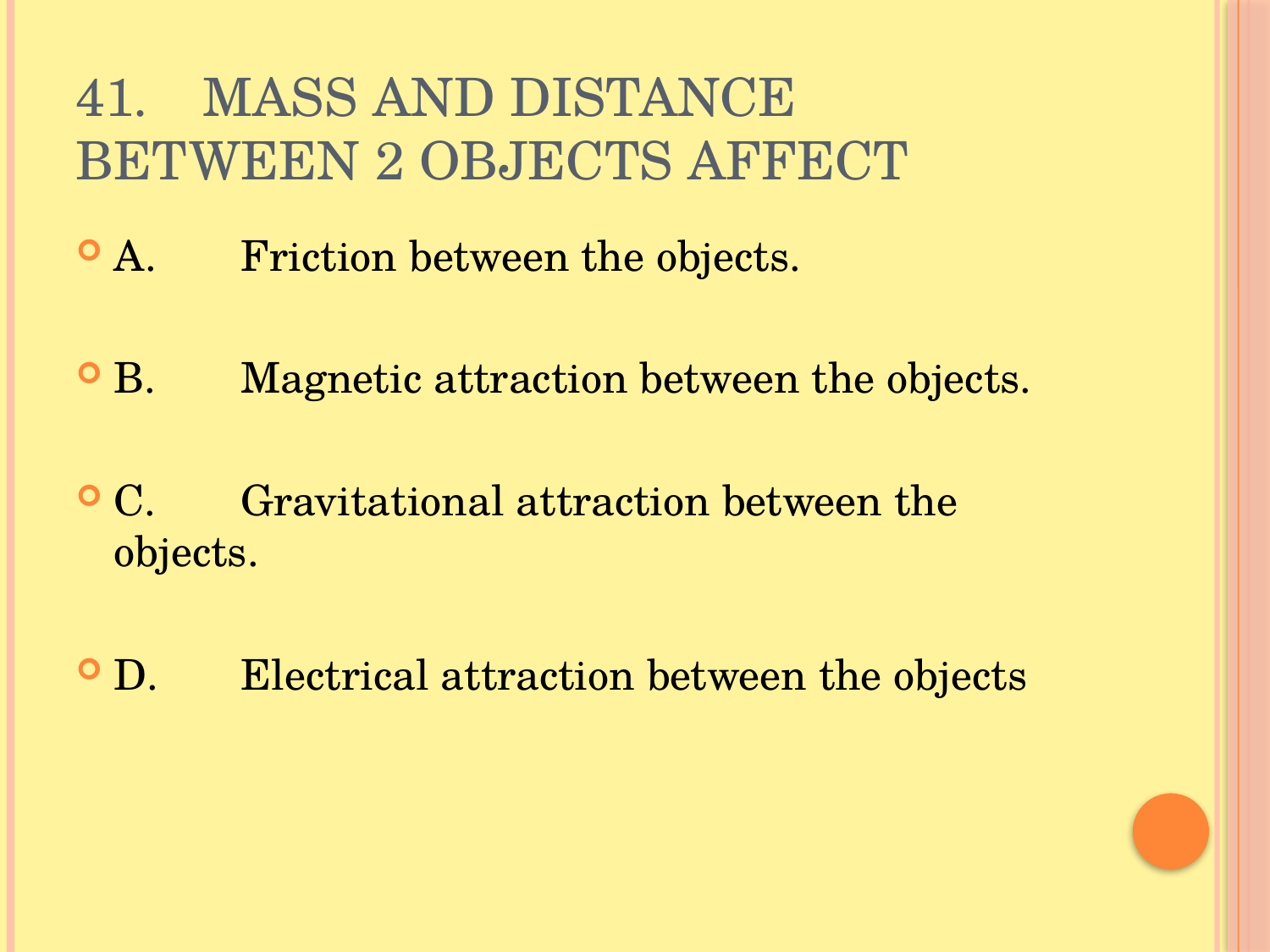

# 41.	Mass and distance between 2 objects affect
A.	Friction between the objects.

B.	Magnetic attraction between the objects.

C.	Gravitational attraction between the objects.

D.	Electrical attraction between the objects